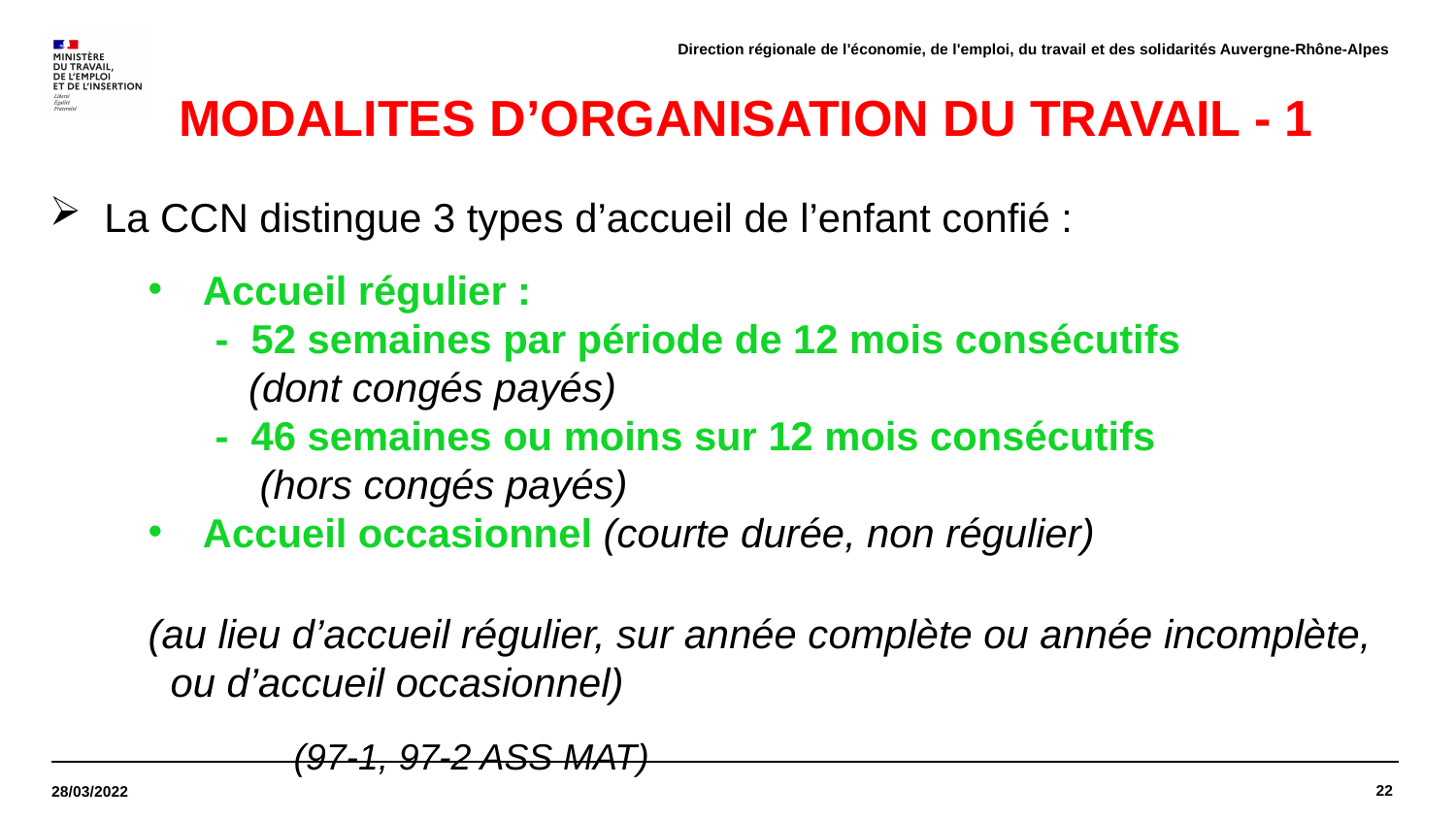

Direction régionale de l'économie, de l'emploi, du travail et des solidarités Auvergne-Rhône-Alpes
# MODALITES D’ORGANISATION DU TRAVAIL - 1
La CCN distingue 3 types d’accueil de l’enfant confié :

Accueil régulier :
      -  52 semaines par période de 12 mois consécutifs
         (dont congés payés)
      -  46 semaines ou moins sur 12 mois consécutifs
          (hors congés payés)
Accueil occasionnel (courte durée, non régulier)

(au lieu d’accueil régulier, sur année complète ou année incomplète,
  ou d’accueil occasionnel)

	(97-1, 97-2 ASS MAT)

22
28/03/2022